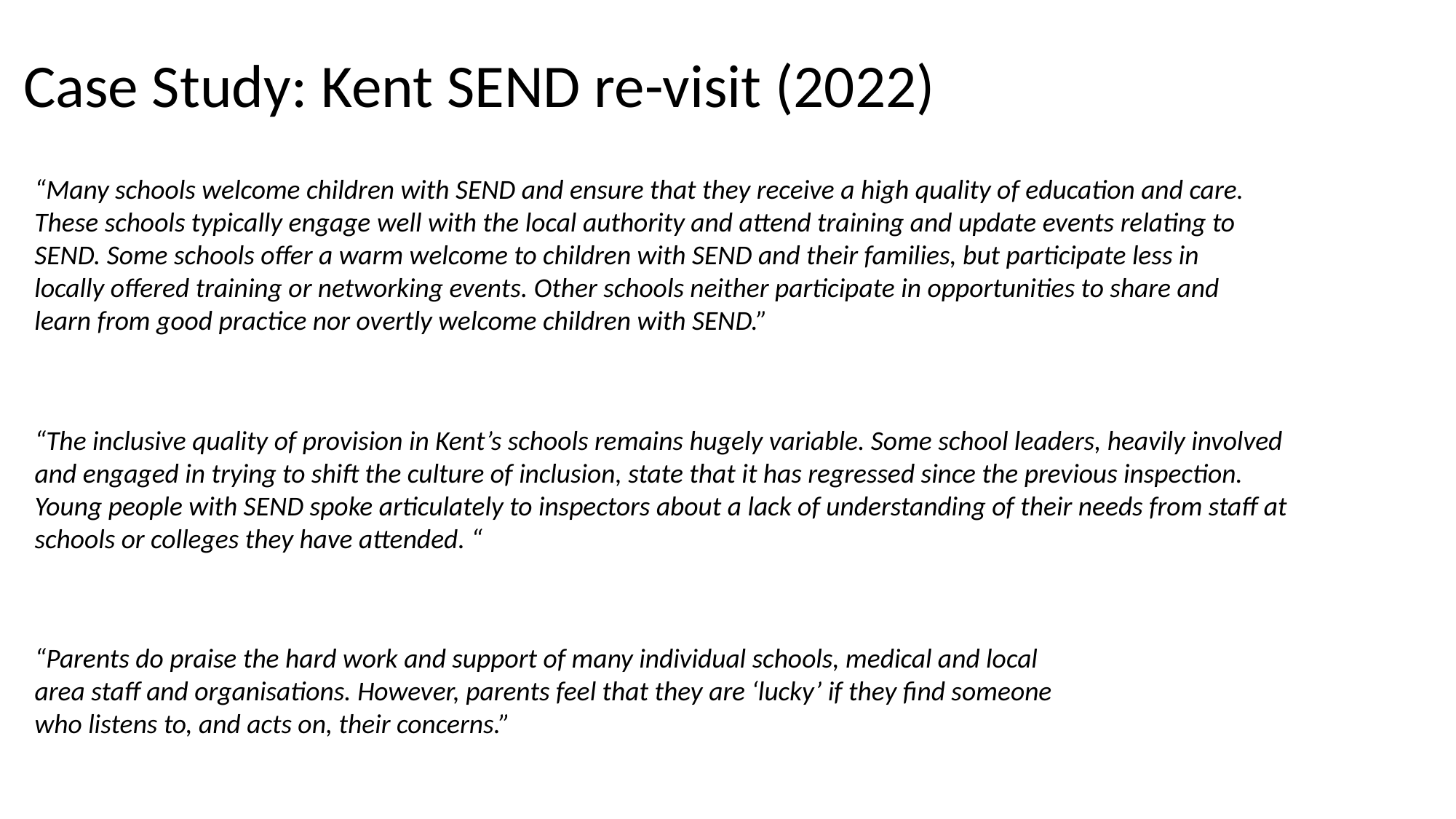

# Case Study: Kent SEND re-visit (2022)
“Many schools welcome children with SEND and ensure that they receive a high quality of education and care. These schools typically engage well with the local authority and attend training and update events relating to SEND. Some schools offer a warm welcome to children with SEND and their families, but participate less in locally offered training or networking events. Other schools neither participate in opportunities to share and learn from good practice nor overtly welcome children with SEND.”
“The inclusive quality of provision in Kent’s schools remains hugely variable. Some school leaders, heavily involved and engaged in trying to shift the culture of inclusion, state that it has regressed since the previous inspection. Young people with SEND spoke articulately to inspectors about a lack of understanding of their needs from staff at schools or colleges they have attended. “
“Parents do praise the hard work and support of many individual schools, medical and local area staff and organisations. However, parents feel that they are ‘lucky’ if they find someone who listens to, and acts on, their concerns.”